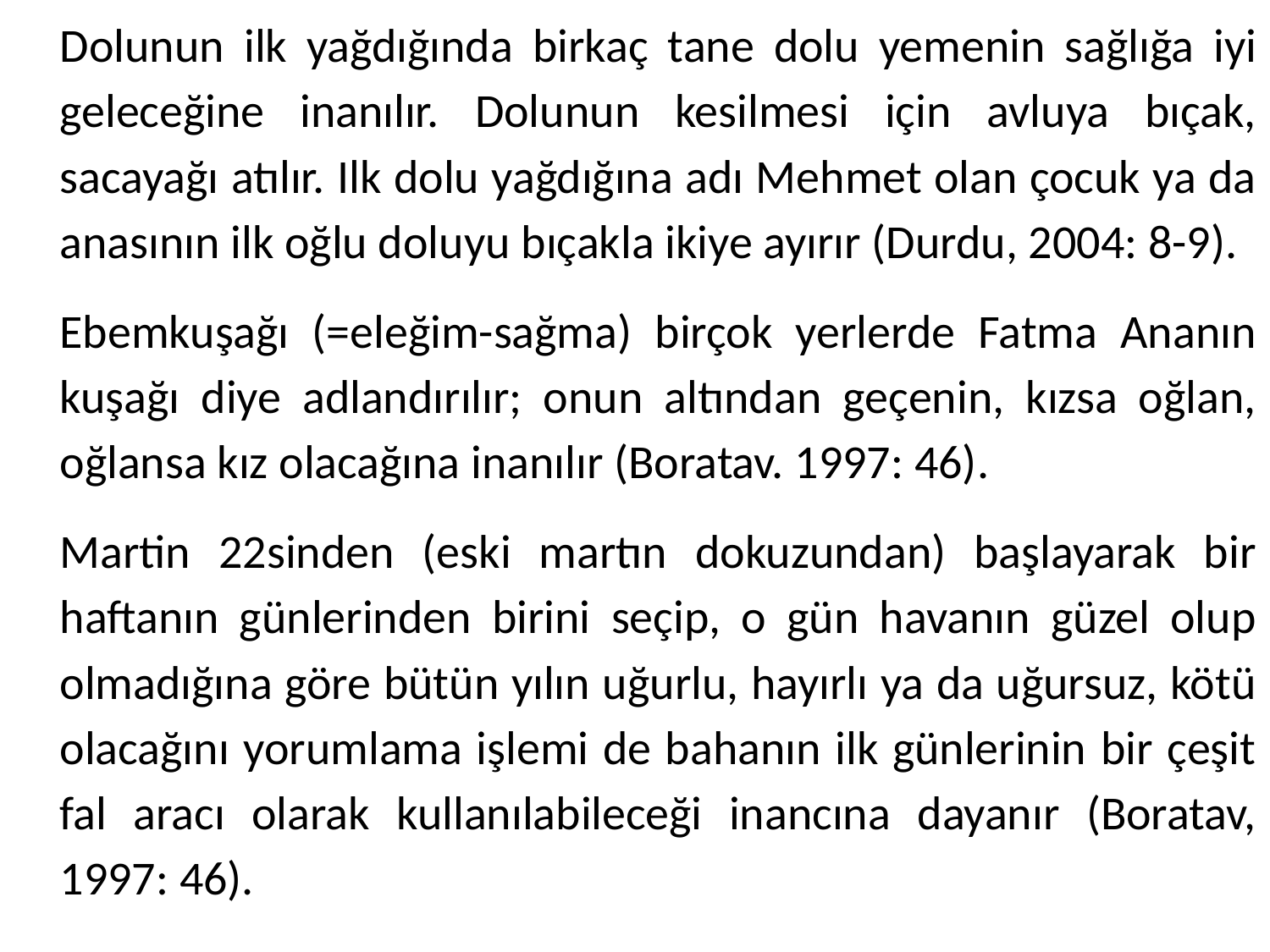

Dolunun ilk yağdığında birkaç tane dolu yemenin sağlığa iyi geleceğine inanılır. Dolunun kesilmesi için avluya bıçak, sacayağı atılır. Ilk dolu yağdığına adı Mehmet olan çocuk ya da anasının ilk oğlu doluyu bıçakla ikiye ayırır (Durdu, 2004: 8-9).
	Ebemkuşağı (=eleğim-sağma) birçok yerlerde Fatma Ananın kuşağı diye adlandırılır; onun altından geçenin, kızsa oğlan, oğlansa kız olacağına inanılır (Boratav. 1997: 46).
	Martin 22sinden (eski martın dokuzundan) başlayarak bir haftanın günlerinden birini seçip, o gün havanın güzel olup olmadığına göre bütün yılın uğurlu, hayırlı ya da uğursuz, kötü olacağını yorumlama işlemi de bahanın ilk günlerinin bir çeşit fal aracı olarak kullanılabileceği inancına dayanır (Boratav, 1997: 46).